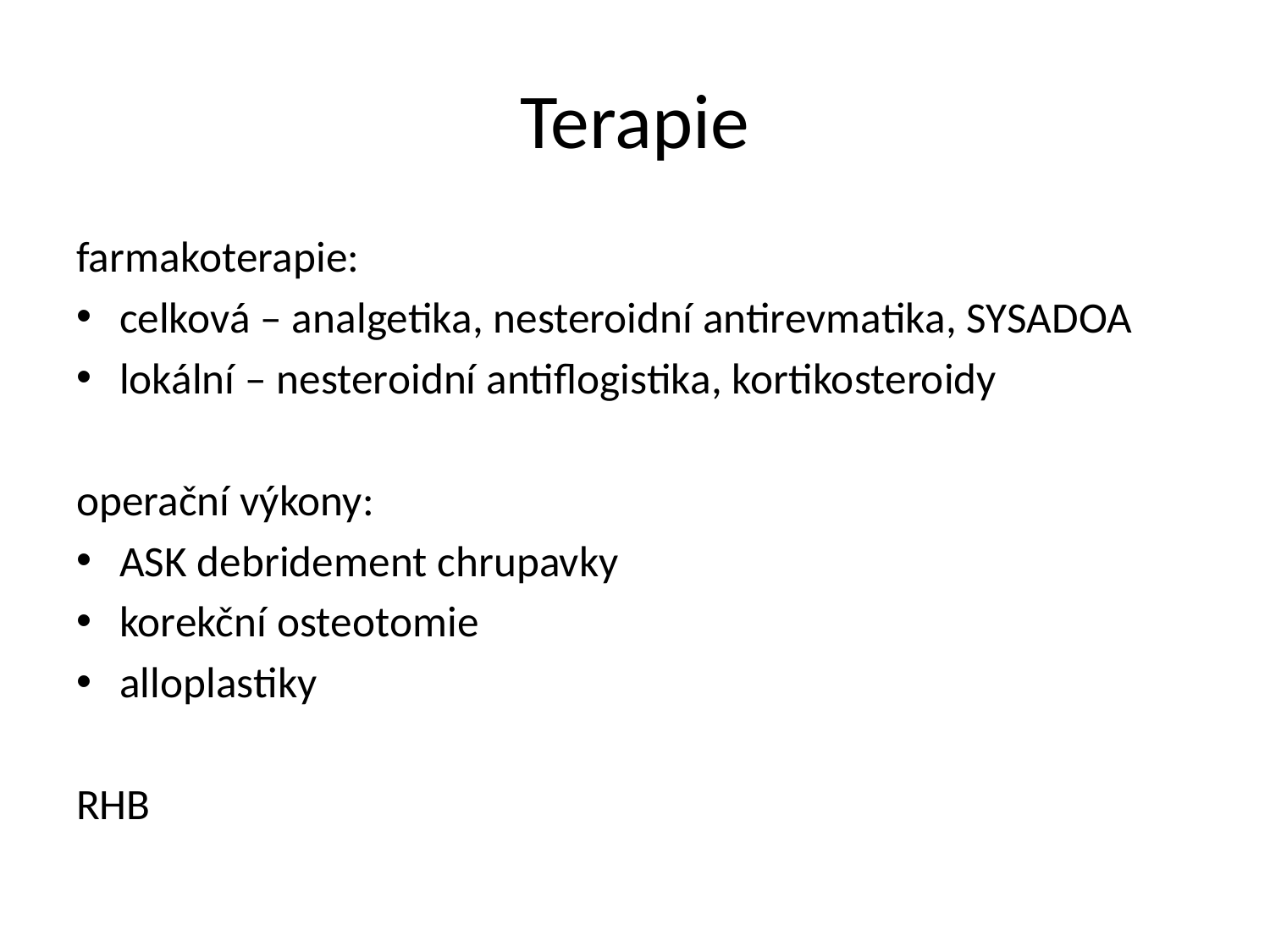

# Terapie
farmakoterapie:
celková – analgetika, nesteroidní antirevmatika, SYSADOA
lokální – nesteroidní antiflogistika, kortikosteroidy

operační výkony:
ASK debridement chrupavky
korekční osteotomie
alloplastiky

RHB